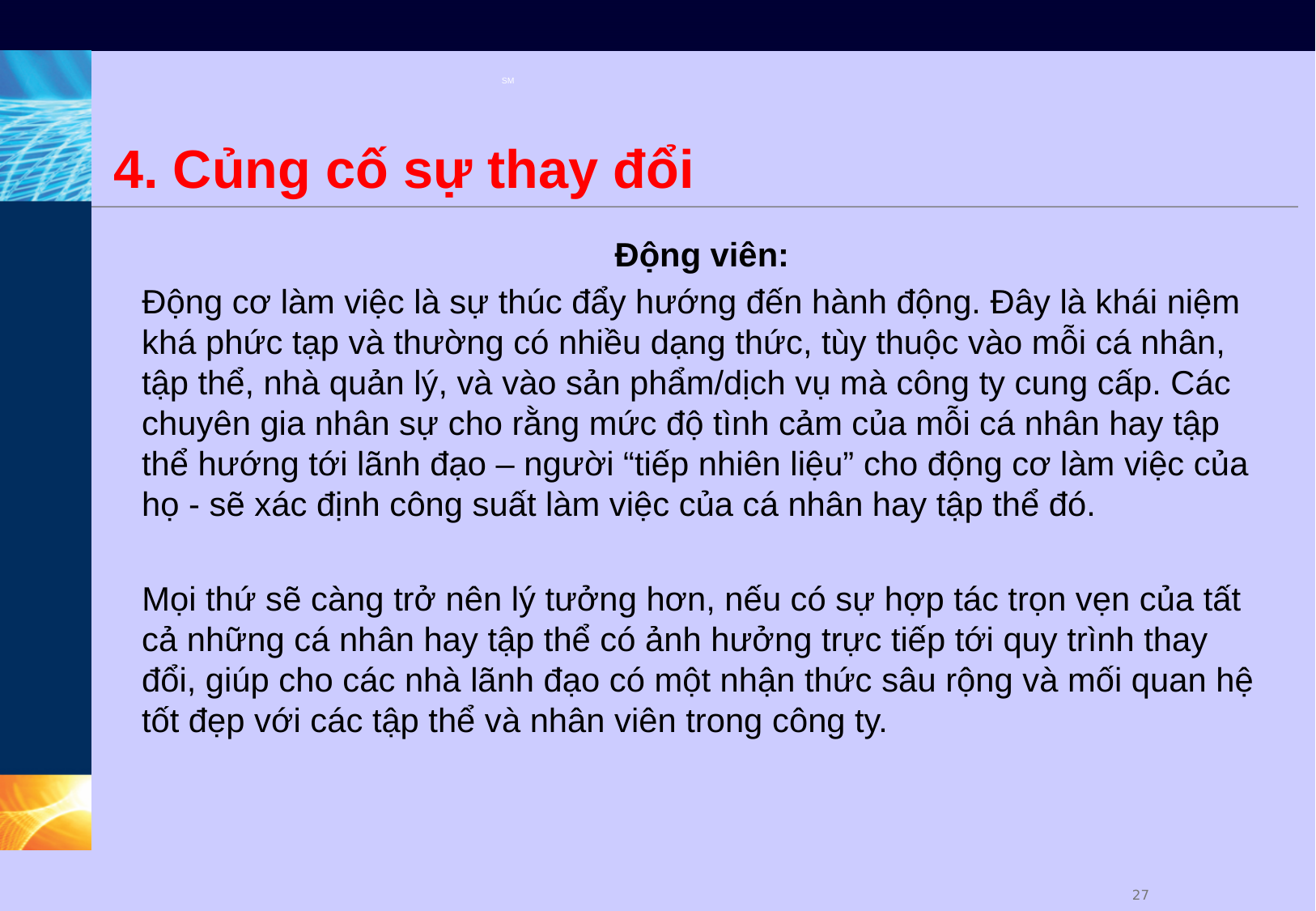

# 4. Củng cố sự thay đổi
Động viên:
Động cơ làm việc là sự thúc đẩy hướng đến hành động. Đây là khái niệm khá phức tạp và thường có nhiều dạng thức, tùy thuộc vào mỗi cá nhân, tập thể, nhà quản lý, và vào sản phẩm/dịch vụ mà công ty cung cấp. Các chuyên gia nhân sự cho rằng mức độ tình cảm của mỗi cá nhân hay tập thể hướng tới lãnh đạo – người “tiếp nhiên liệu” cho động cơ làm việc của họ - sẽ xác định công suất làm việc của cá nhân hay tập thể đó.

Mọi thứ sẽ càng trở nên lý tưởng hơn, nếu có sự hợp tác trọn vẹn của tất cả những cá nhân hay tập thể có ảnh hưởng trực tiếp tới quy trình thay đổi, giúp cho các nhà lãnh đạo có một nhận thức sâu rộng và mối quan hệ tốt đẹp với các tập thể và nhân viên trong công ty.
27